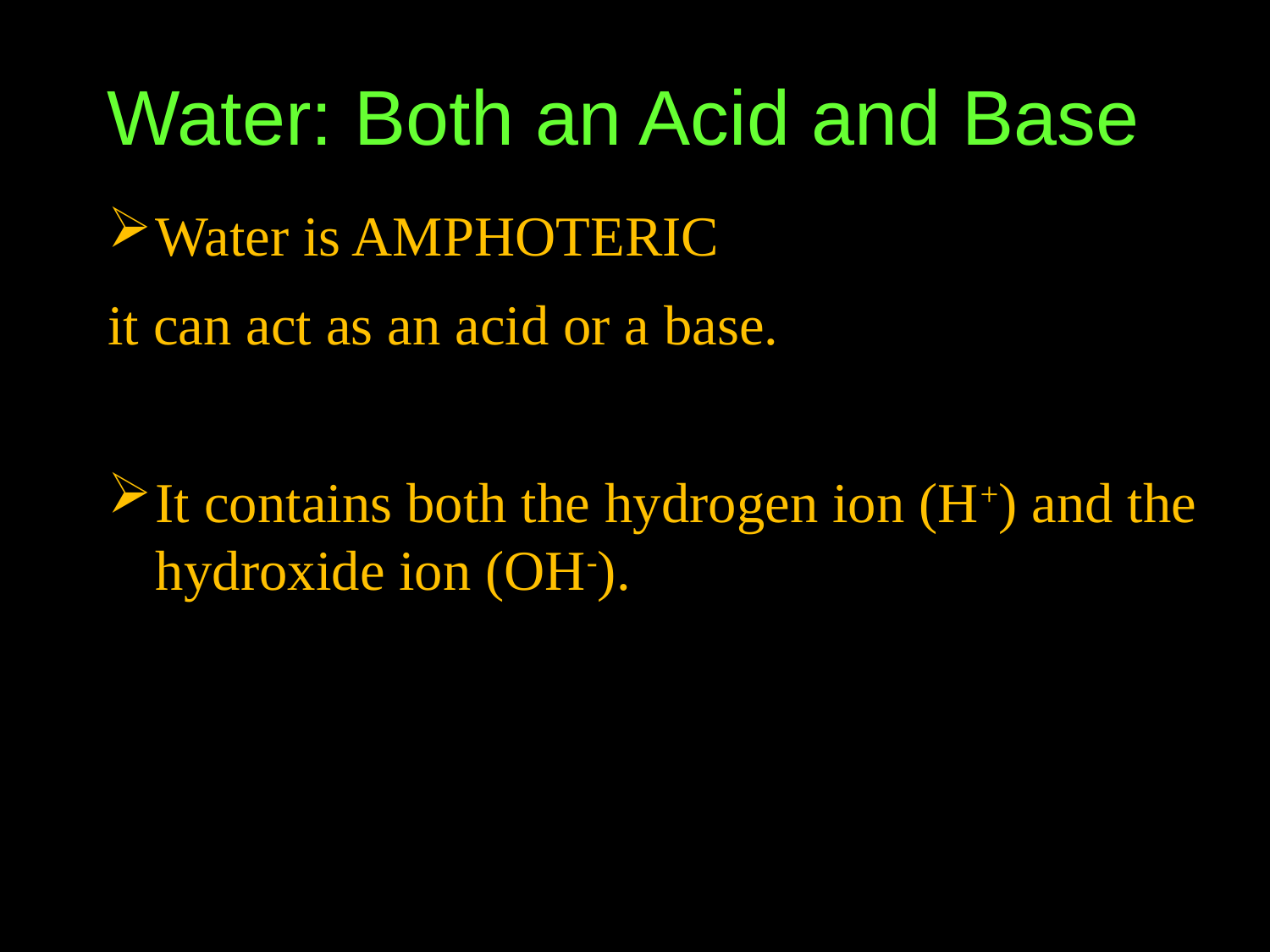

# Water: Both an Acid and Base
Water is AMPHOTERIC
it can act as an acid or a base.

It contains both the hydrogen ion (H+) and the hydroxide ion (OH-).